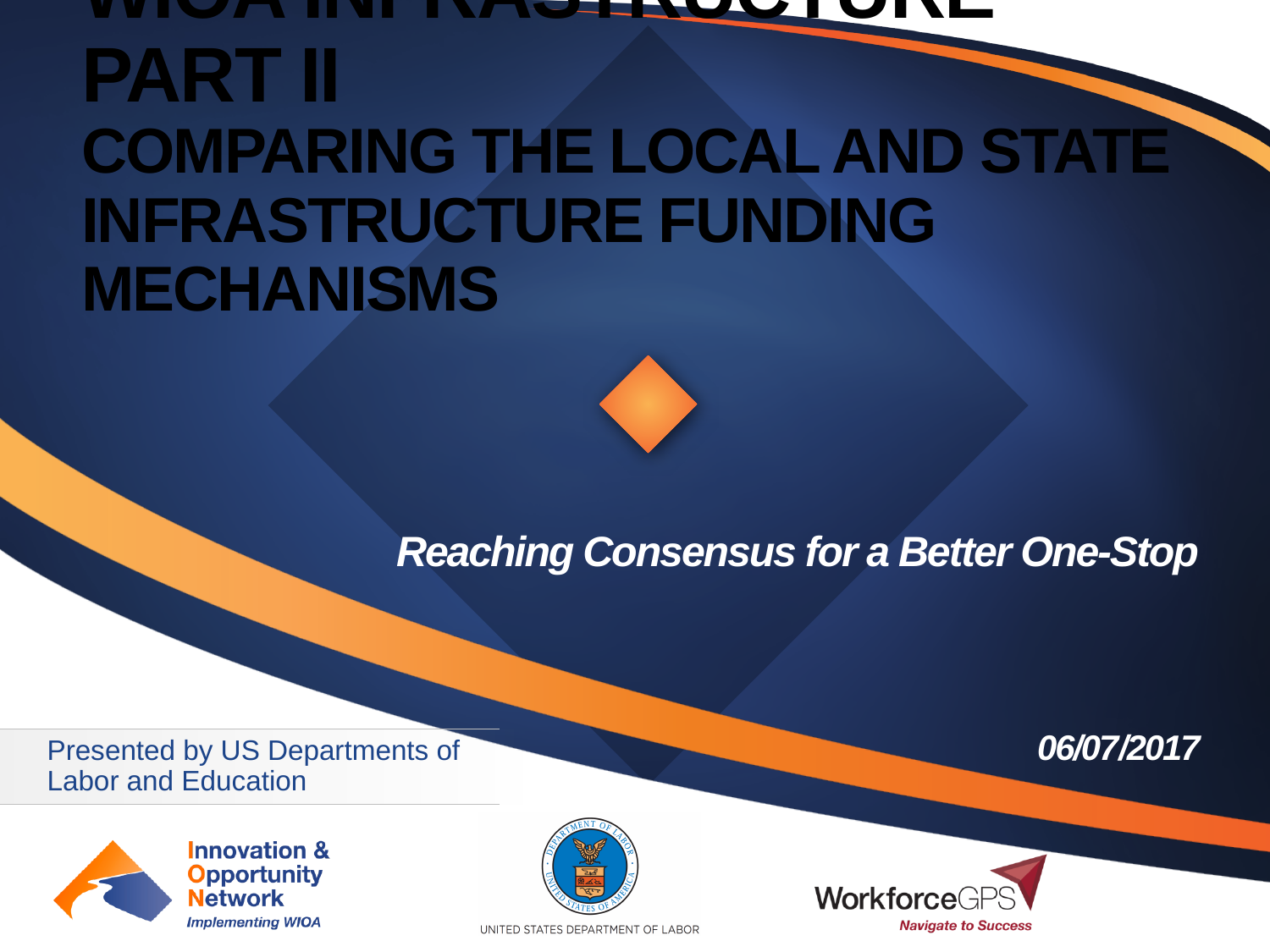

# WIOA Infrastructure Part II Comparing the Local and State Infrastructure Funding Mechanisms
Reaching Consensus for a Better One-Stop
06/07/2017
Presented by US Departments of Labor and Education